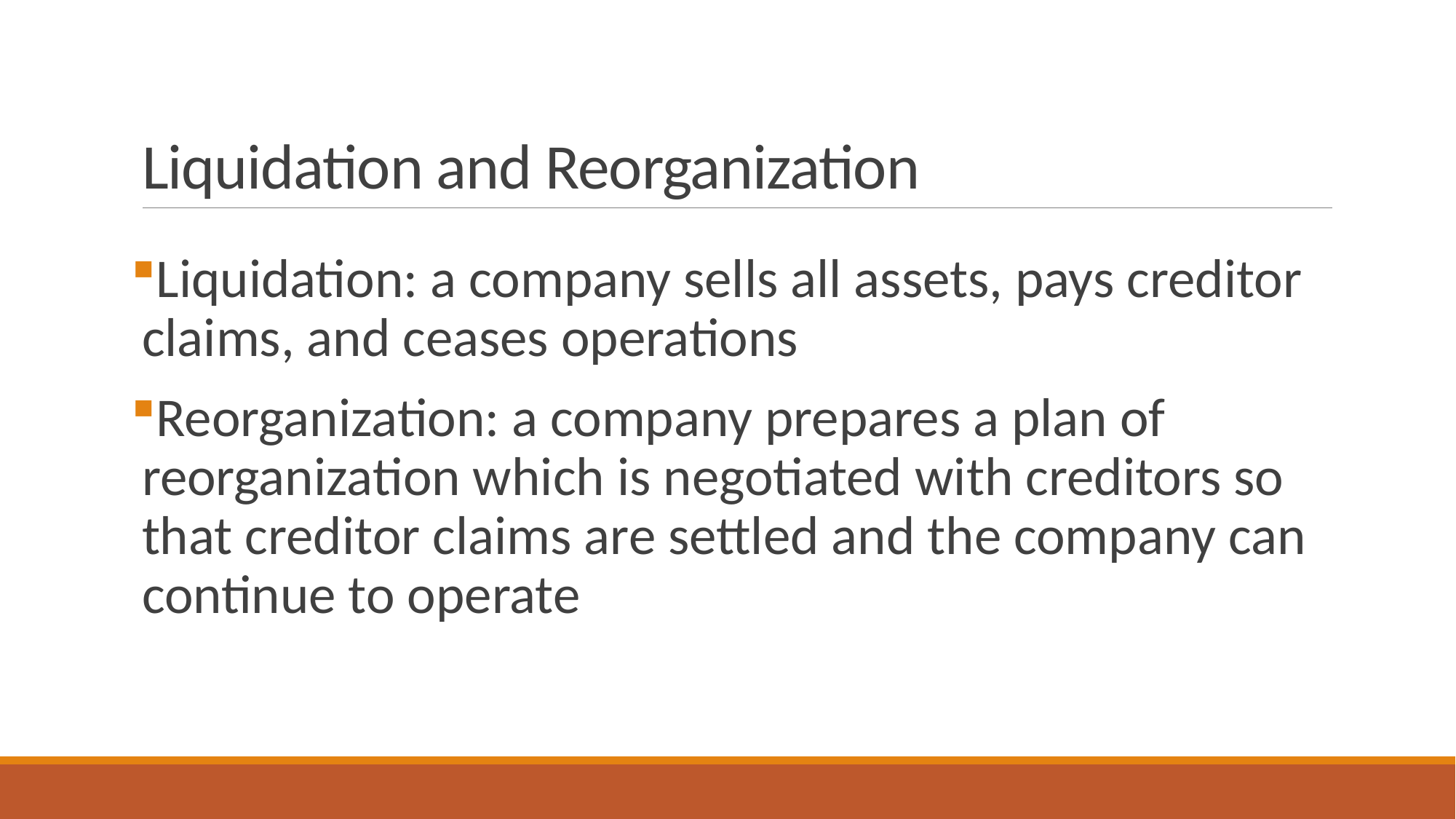

# Liquidation and Reorganization
Liquidation: a company sells all assets, pays creditor claims, and ceases operations
Reorganization: a company prepares a plan of reorganization which is negotiated with creditors so that creditor claims are settled and the company can continue to operate